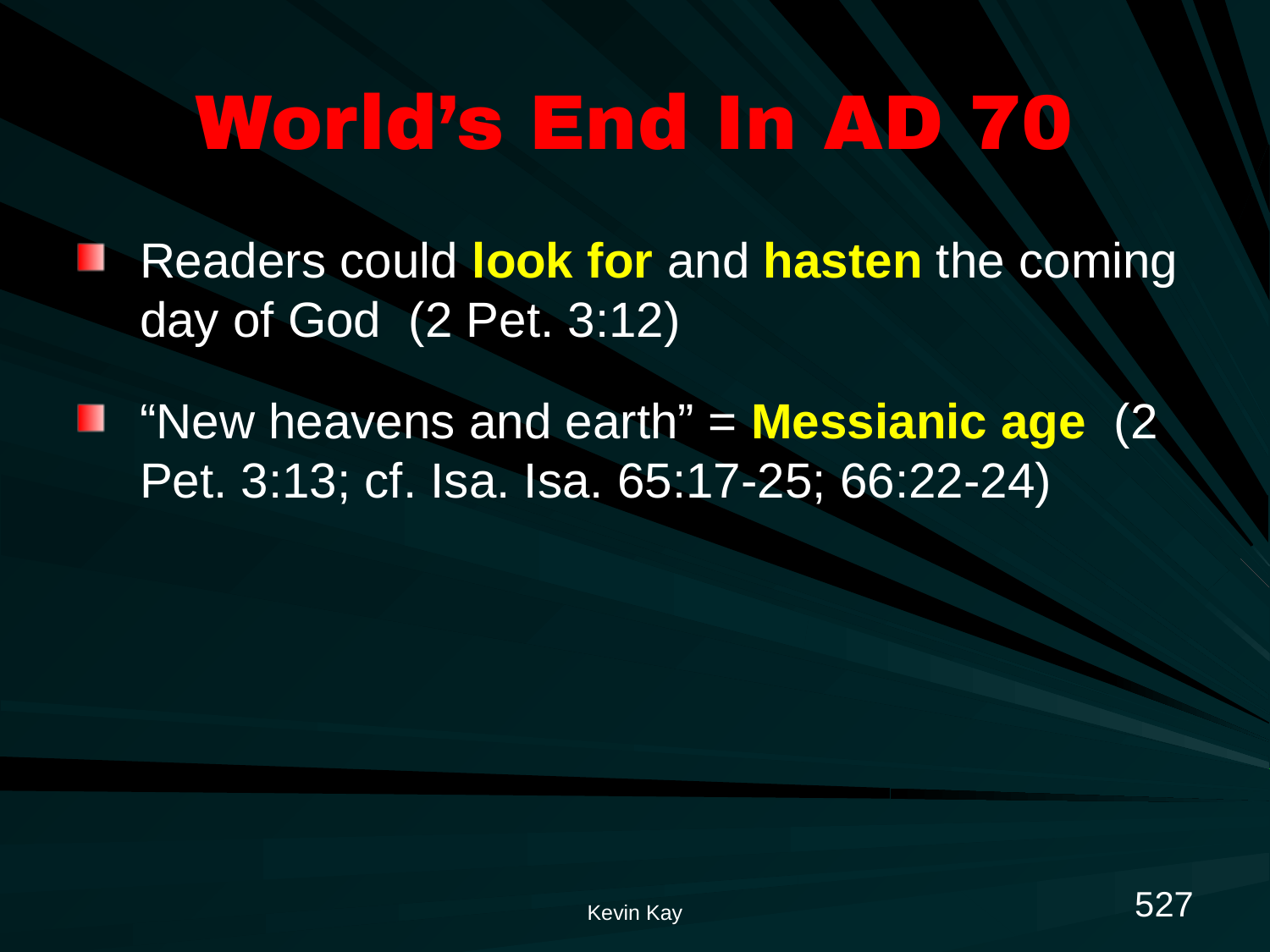

# World’s End In AD 70
Readers could look for and hasten the coming day of God  (2 Pet. 3:12)
“New heavens and earth” = Messianic age  (2 Pet. 3:13; cf. Isa. Isa. 65:17-25; 66:22-24)

527
Kevin Kay